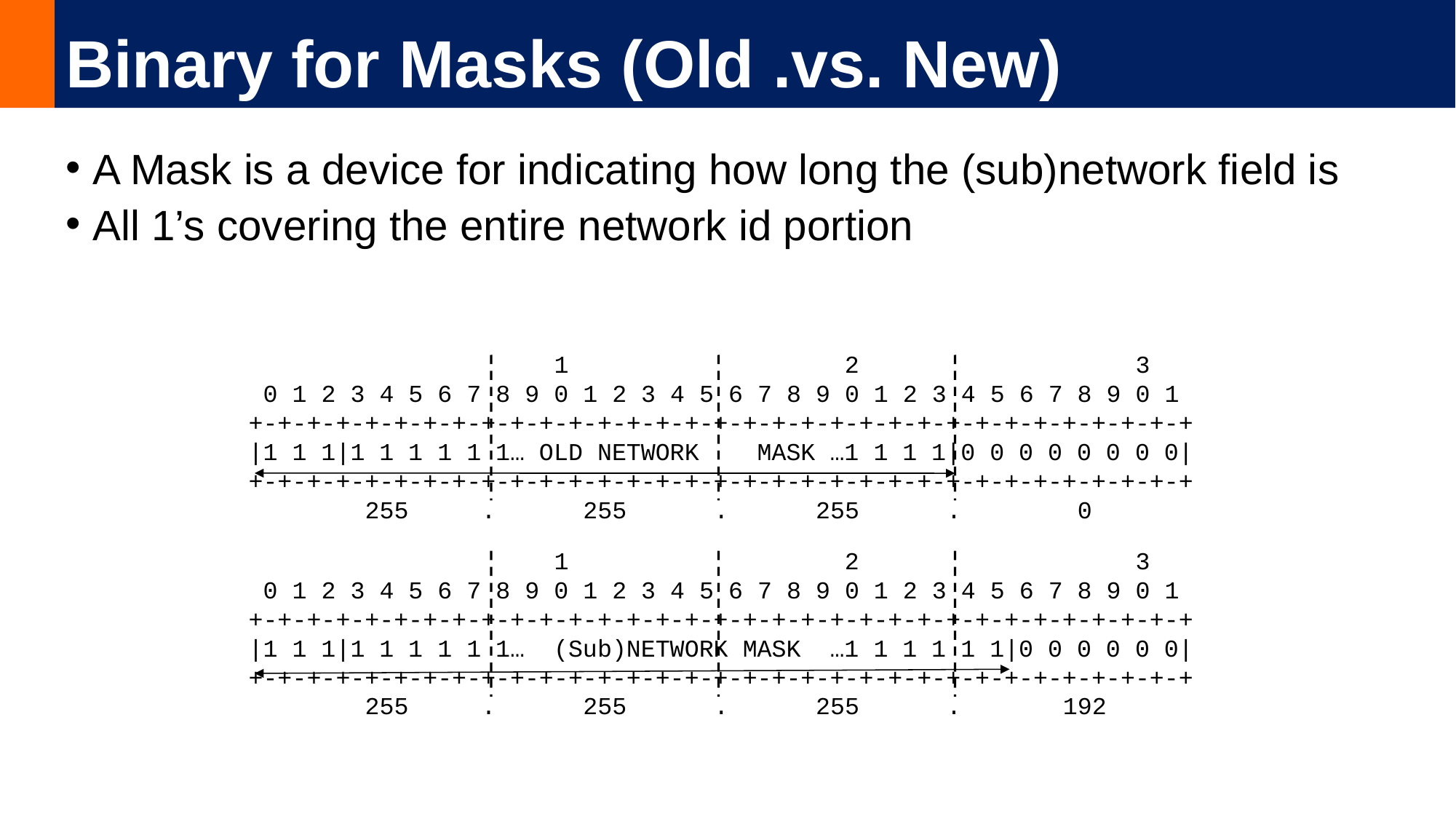

# Binary for Masks (Old .vs. New)
A Mask is a device for indicating how long the (sub)network field is
All 1’s covering the entire network id portion
                     1                   2                   3
 0 1 2 3 4 5 6 7 8 9 0 1 2 3 4 5 6 7 8 9 0 1 2 3 4 5 6 7 8 9 0 1
+-+-+-+-+-+-+-+-+-+-+-+-+-+-+-+-+-+-+-+-+-+-+-+-+-+-+-+-+-+-+-+-+
|1 1 1|1 1 1 1 1 1… OLD NETWORK    MASK …1 1 1 1|0 0 0 0 0 0 0 0|
+-+-+-+-+-+-+-+-+-+-+-+-+-+-+-+-+-+-+-+-+-+-+-+-+-+-+-+-+-+-+-+-+
        255     .      255      .      255      .        0

                     1                   2                   3
 0 1 2 3 4 5 6 7 8 9 0 1 2 3 4 5 6 7 8 9 0 1 2 3 4 5 6 7 8 9 0 1
+-+-+-+-+-+-+-+-+-+-+-+-+-+-+-+-+-+-+-+-+-+-+-+-+-+-+-+-+-+-+-+-+
|1 1 1|1 1 1 1 1 1…  (Sub)NETWORK MASK  …1 1 1 1 1 1|0 0 0 0 0 0|
+-+-+-+-+-+-+-+-+-+-+-+-+-+-+-+-+-+-+-+-+-+-+-+-+-+-+-+-+-+-+-+-+
        255     .      255      .      255      .       192